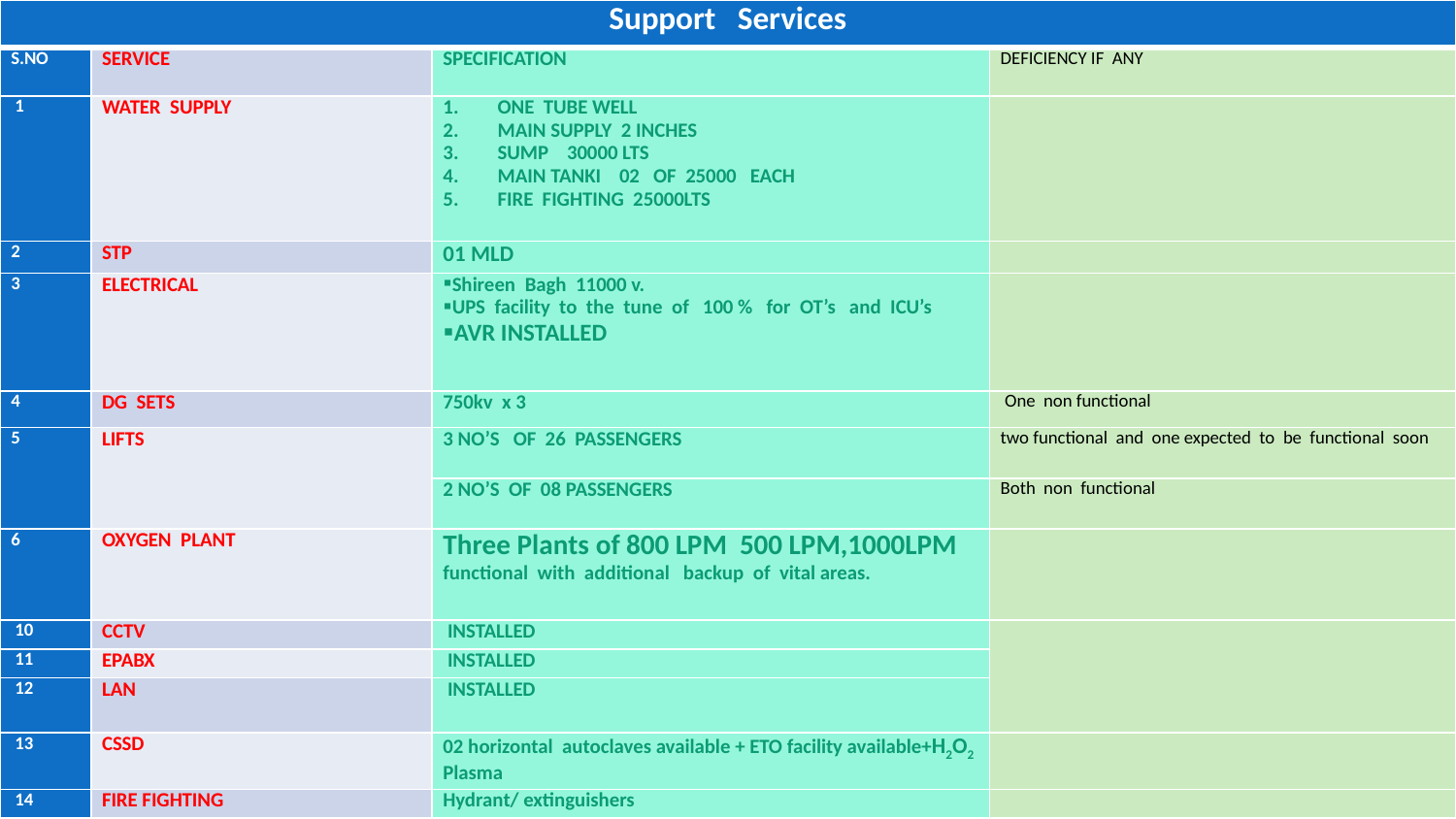

# SERVICES
| Support Services |  |  |  |
| --- | --- | --- | --- |
| S.NO | SERVICE | SPECIFICATION | DEFICIENCY IF ANY |
| 1 | WATER SUPPLY | ONE TUBE WELL MAIN SUPPLY 2 INCHES SUMP 30000 LTS MAIN TANKI 02 OF 25000 EACH FIRE FIGHTING 25000LTS |  |
| 2 | STP | 01 MLD |  |
| 3 | ELECTRICAL | Shireen Bagh 11000 v. UPS facility to the tune of 100 % for OT’s and ICU’s AVR INSTALLED |  |
| 4 | DG SETS | 750kv x 3 | One non functional |
| 5 | LIFTS | 3 NO’S OF 26 PASSENGERS | two functional and one expected to be functional soon |
|  |  | 2 NO’S OF 08 PASSENGERS | Both non functional |
| 6 | OXYGEN PLANT | Three Plants of 800 LPM 500 LPM,1000LPM functional with additional backup of vital areas. |  |
| 10 | CCTV | INSTALLED |  |
| 11 | EPABX | INSTALLED |  |
| 12 | LAN | INSTALLED |  |
| 13 | CSSD | 02 horizontal autoclaves available + ETO facility available+H2O2 Plasma |  |
| 14 | FIRE FIGHTING | Hydrant/ extinguishers |  |